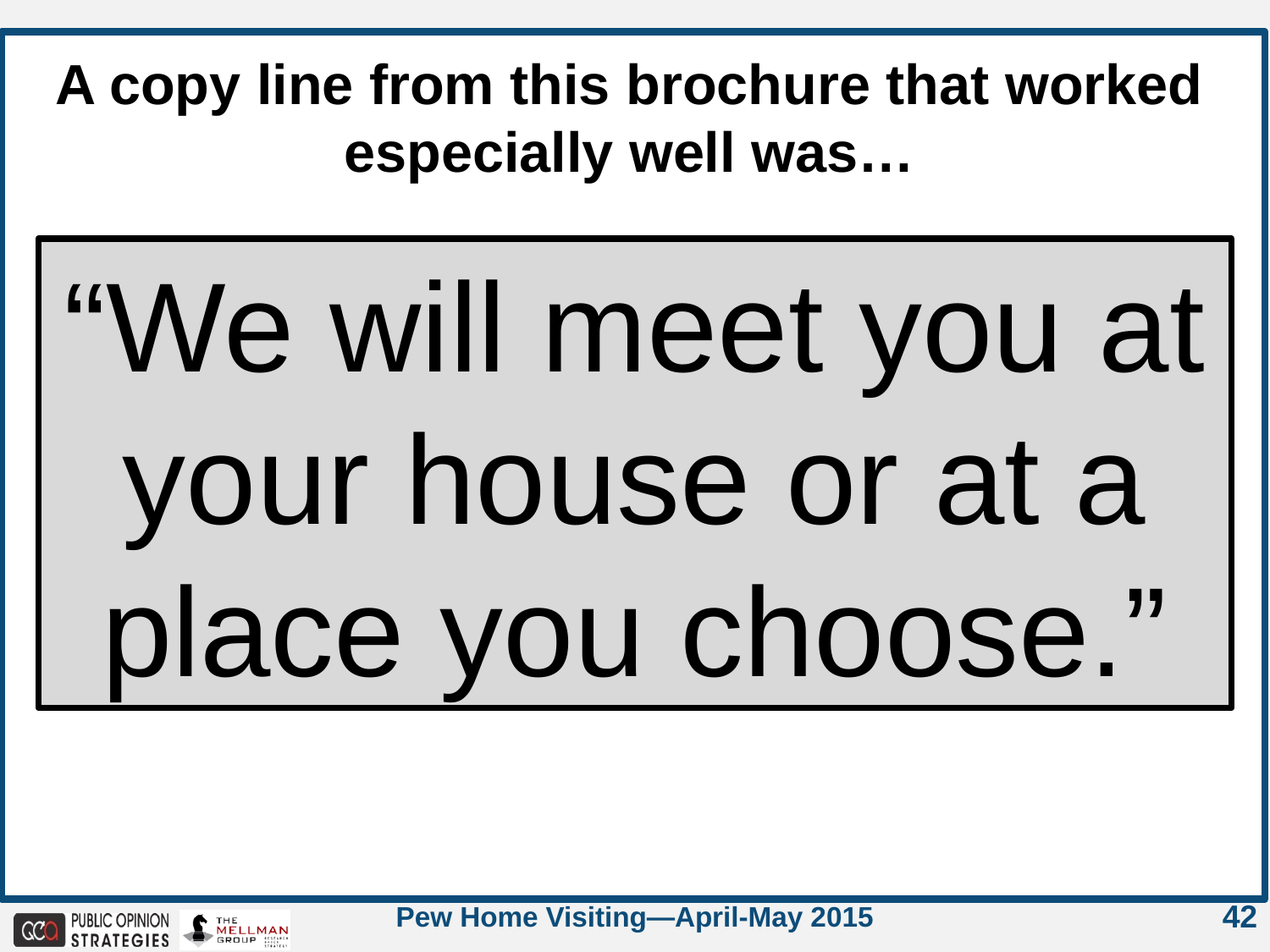

A copy line from this brochure that worked especially well was…
“We will meet you at your house or at a place you choose.”